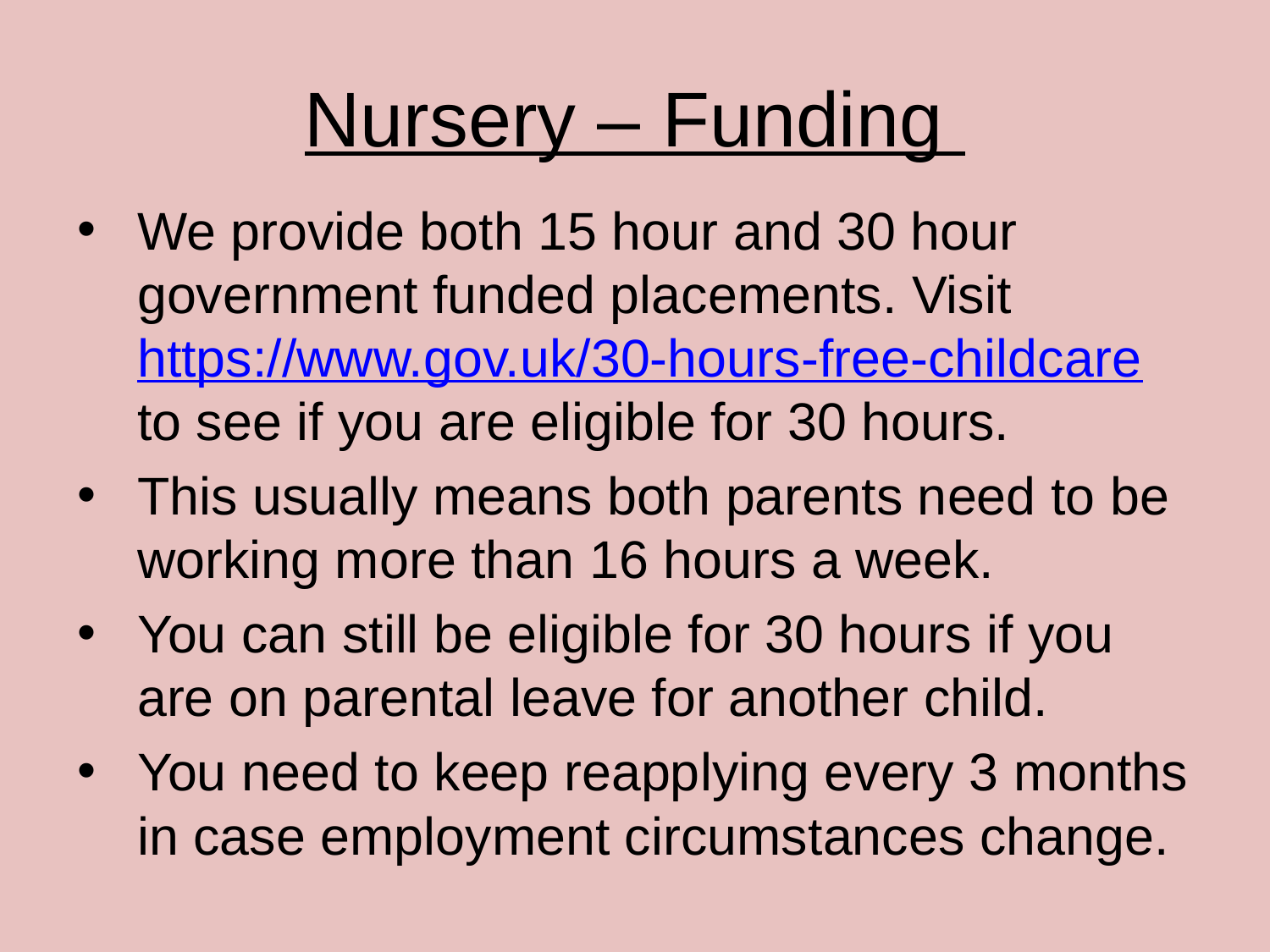

# Nursery – Funding

We provide both 15 hour and 30 hour government funded placements. Visit https://www.gov.uk/30-hours-free-childcare to see if you are eligible for 30 hours.
This usually means both parents need to be working more than 16 hours a week.
You can still be eligible for 30 hours if you are on parental leave for another child.
You need to keep reapplying every 3 months in case employment circumstances change.